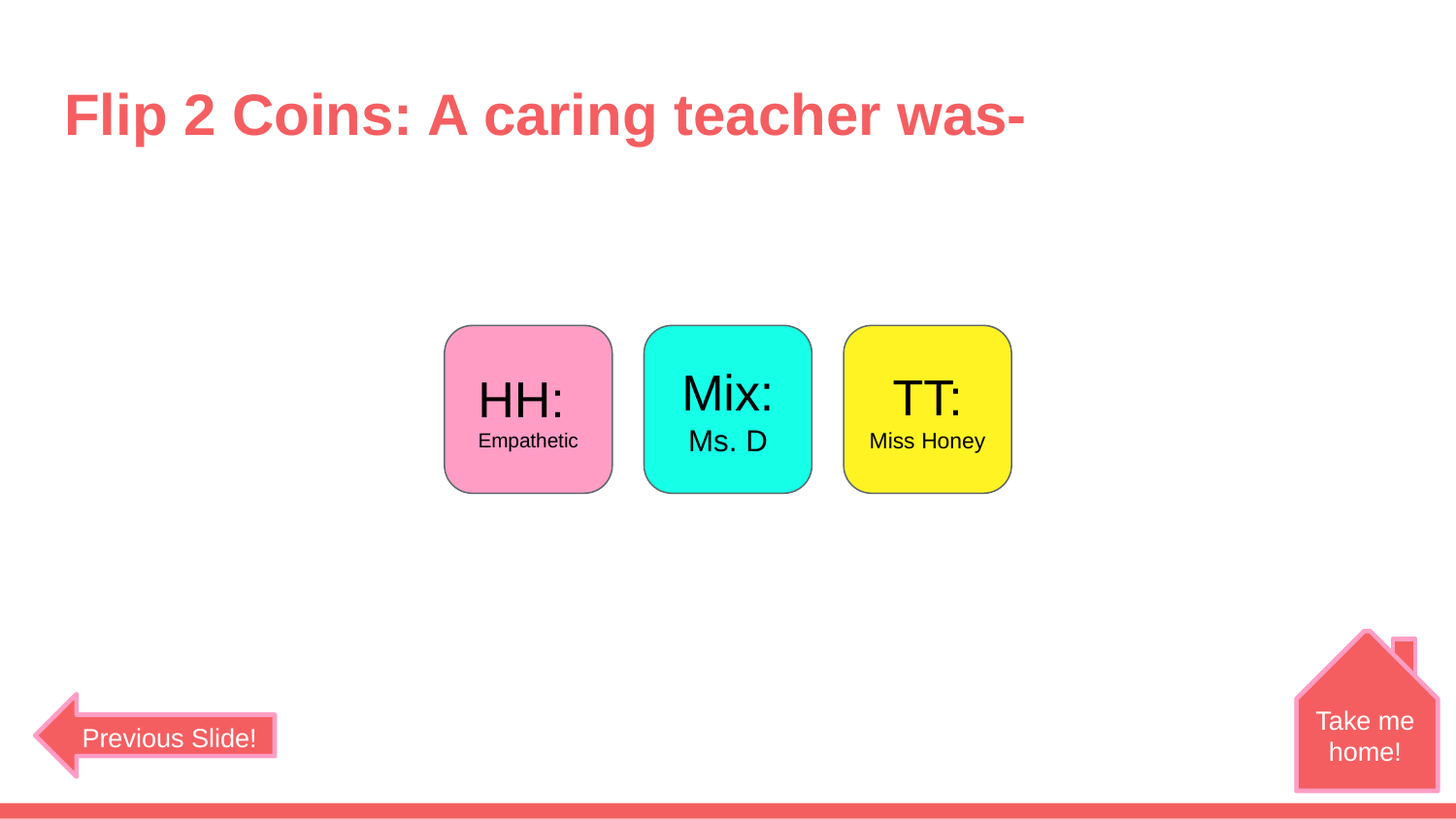

# Flip 2 Coins: A caring teacher was-
HH:
Empathetic
Mix:
Ms. D
TT:
Miss Honey

Take me home!

Previous Slide!